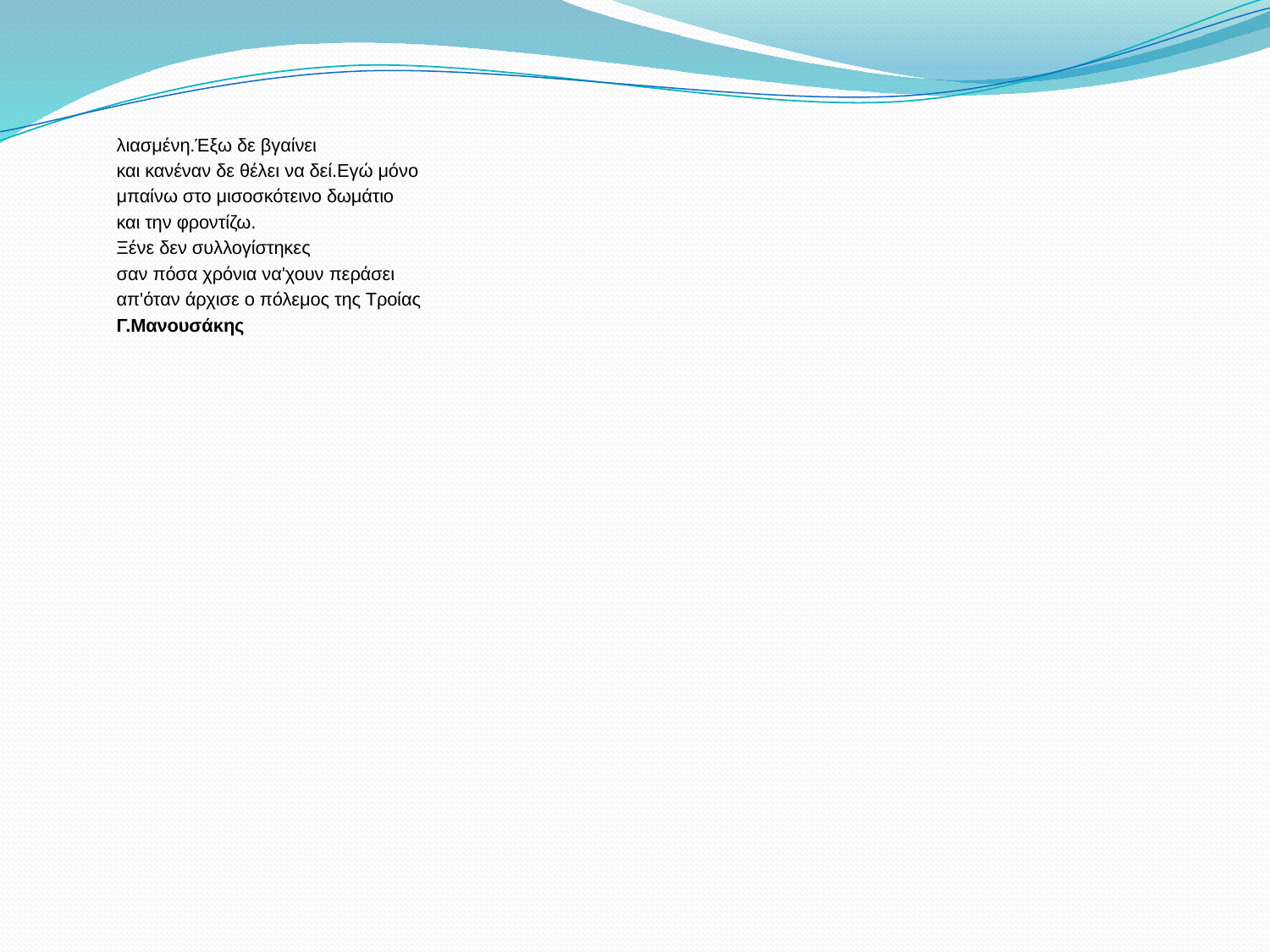

λιασμένη.Έξω δε βγαίνει
        και κανέναν δε θέλει να δεί.Εγώ μόνο
        μπαίνω στο μισοσκότεινο δωμάτιο
        και την φροντίζω.
        Ξένε δεν συλλογίστηκες
        σαν πόσα χρόνια να'χουν περάσει
        απ'όταν άρχισε ο πόλεμος της Τροίας
        Γ.Μανουσάκης